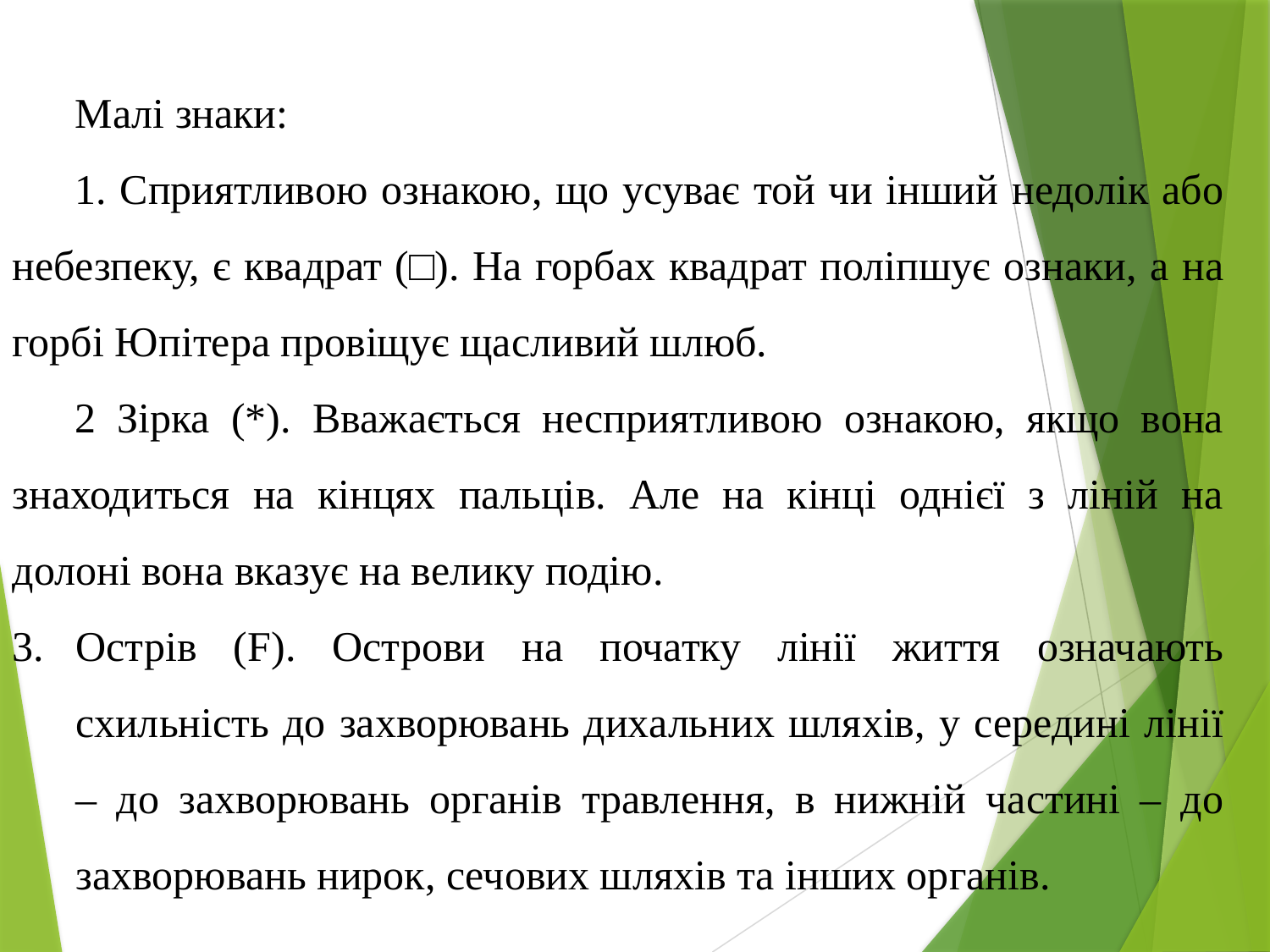

Малі знаки:
1. Сприятливою ознакою, що усуває той чи інший недолік або небезпеку, є квадрат (□). На горбах квадрат поліпшує ознаки, а на горбі Юпітера провіщує щасливий шлюб.
2 Зірка (*). Вважається несприятливою ознакою, якщо вона знаходиться на кінцях пальців. Але на кінці однієї з ліній на долоні вона вказує на велику подію.
Острів (F). Острови на початку лінії життя означають схильність до захворювань дихальних шляхів, у середині лінії – до захворювань органів травлення, в нижній частині – до захворювань нирок, сечових шляхів та інших ор­ганів.